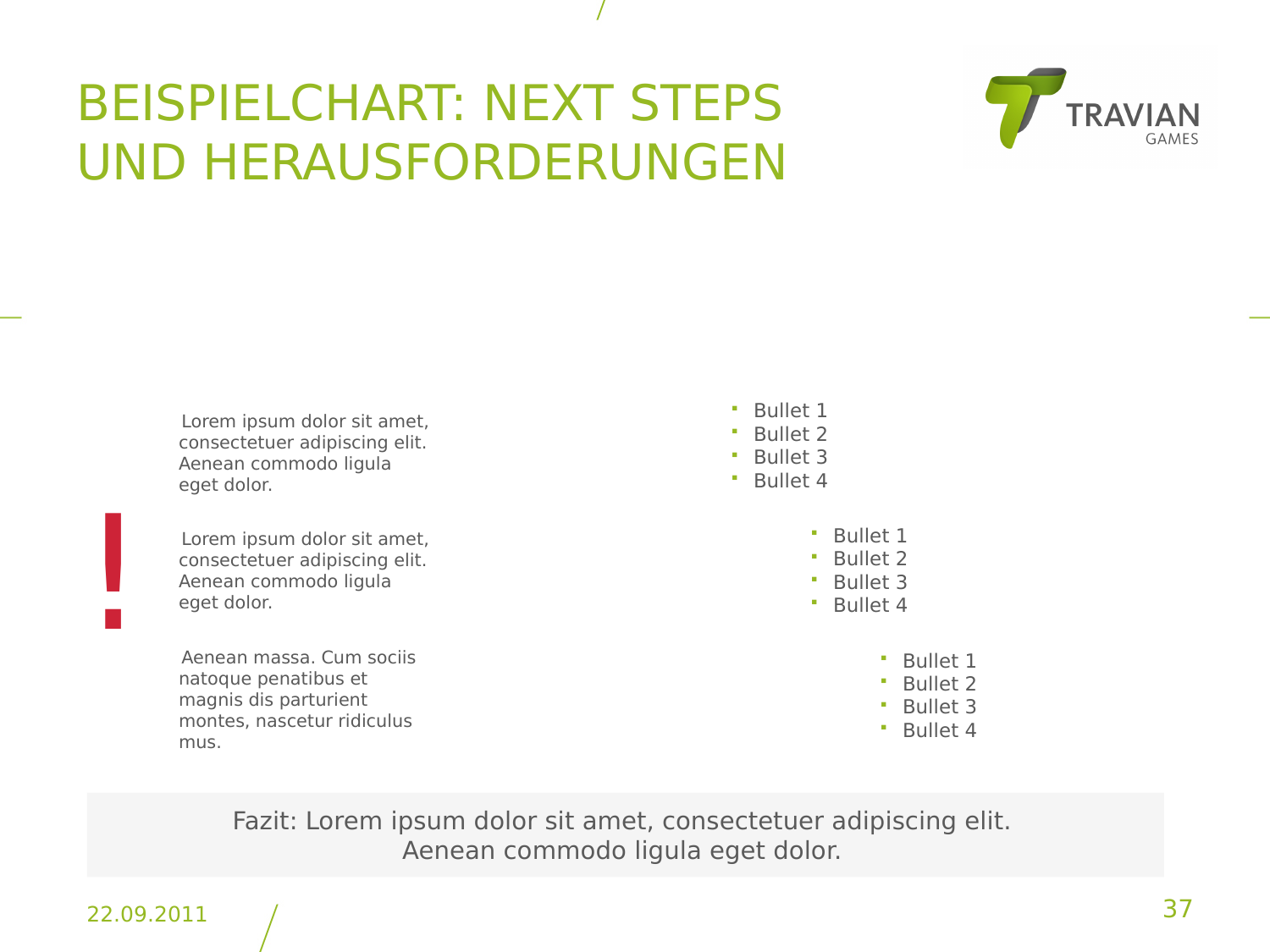

# Beispielchart: Next Steps und Herausforderungen

Bullet 1
Bullet 2
Bullet 3
Bullet 4

Lorem ipsum dolor sit amet, consectetuer adipiscing elit. Aenean commodo ligula eget dolor.
Lorem ipsum dolor sit amet, consectetuer adipiscing elit. Aenean commodo ligula eget dolor.
Aenean massa. Cum sociis natoque penatibus et magnis dis parturient montes, nascetur ridiculus mus.
!
Bullet 1
Bullet 2
Bullet 3
Bullet 4

Bullet 1
Bullet 2
Bullet 3
Bullet 4

Fazit: Lorem ipsum dolor sit amet, consectetuer adipiscing elit.
Aenean commodo ligula eget dolor.
37
22.09.2011